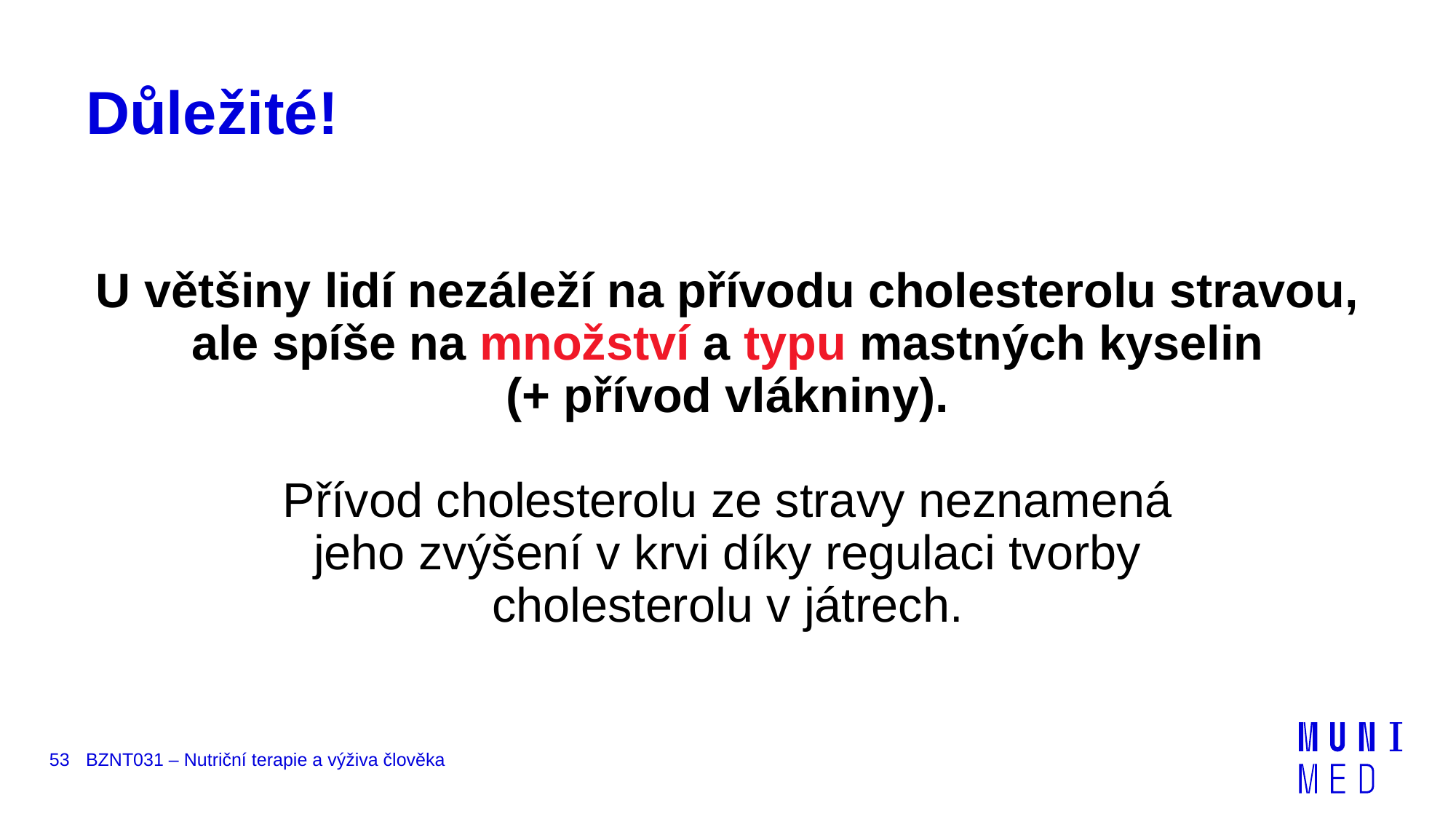

# Důležité!
U většiny lidí nezáleží na přívodu cholesterolu stravou, ale spíše na množství a typu mastných kyselin
(+ přívod vlákniny).

Přívod cholesterolu ze stravy neznamená
jeho zvýšení v krvi díky regulaci tvorby
cholesterolu v játrech.
53
BZNT031 – Nutriční terapie a výživa člověka